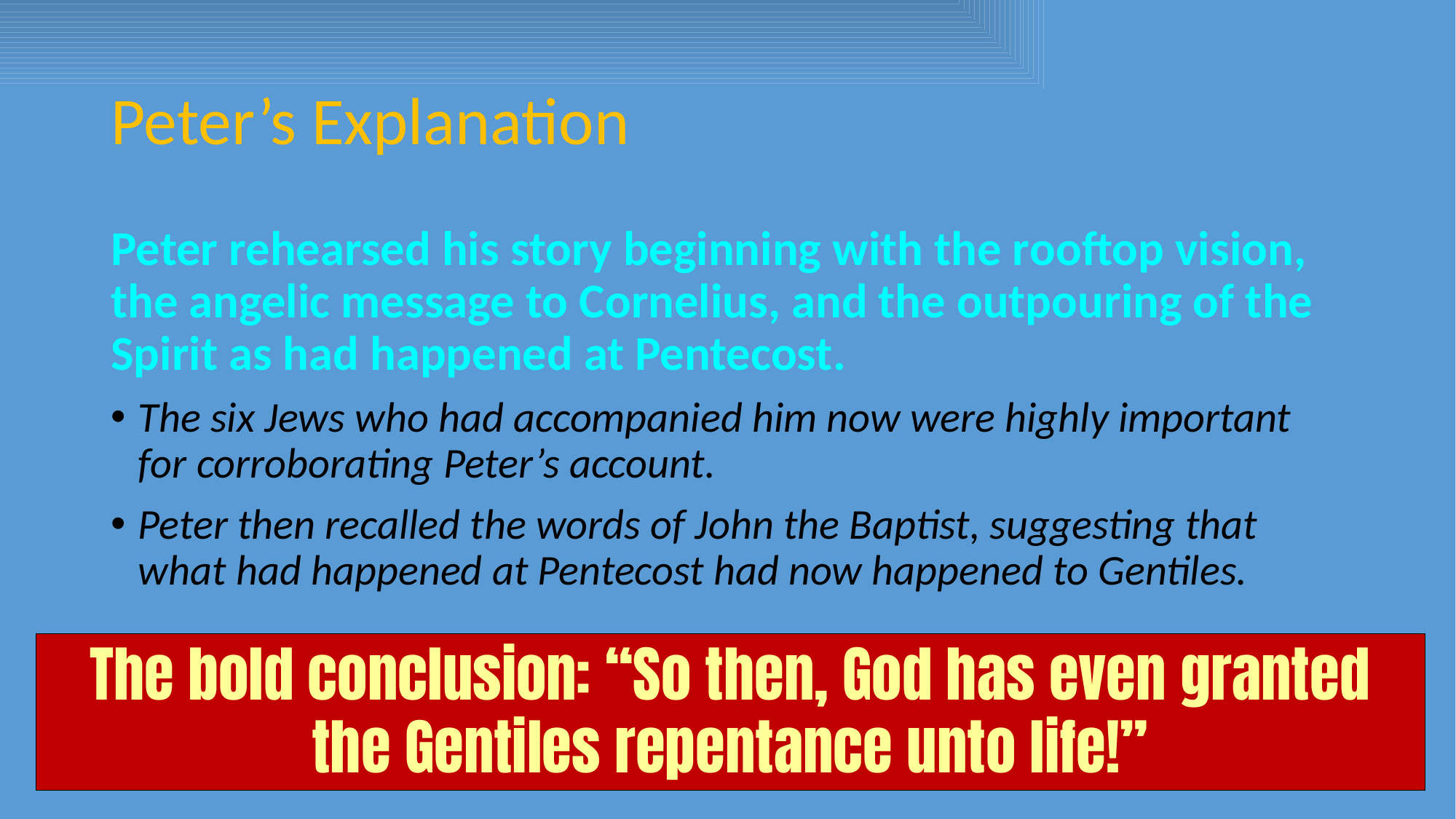

# Peter’s Explanation
Peter rehearsed his story beginning with the rooftop vision, the angelic message to Cornelius, and the outpouring of the Spirit as had happened at Pentecost.
The six Jews who had accompanied him now were highly important for corroborating Peter’s account.
Peter then recalled the words of John the Baptist, suggesting that what had happened at Pentecost had now happened to Gentiles.
The bold conclusion: “So then, God has even granted the Gentiles repentance unto life!”
18